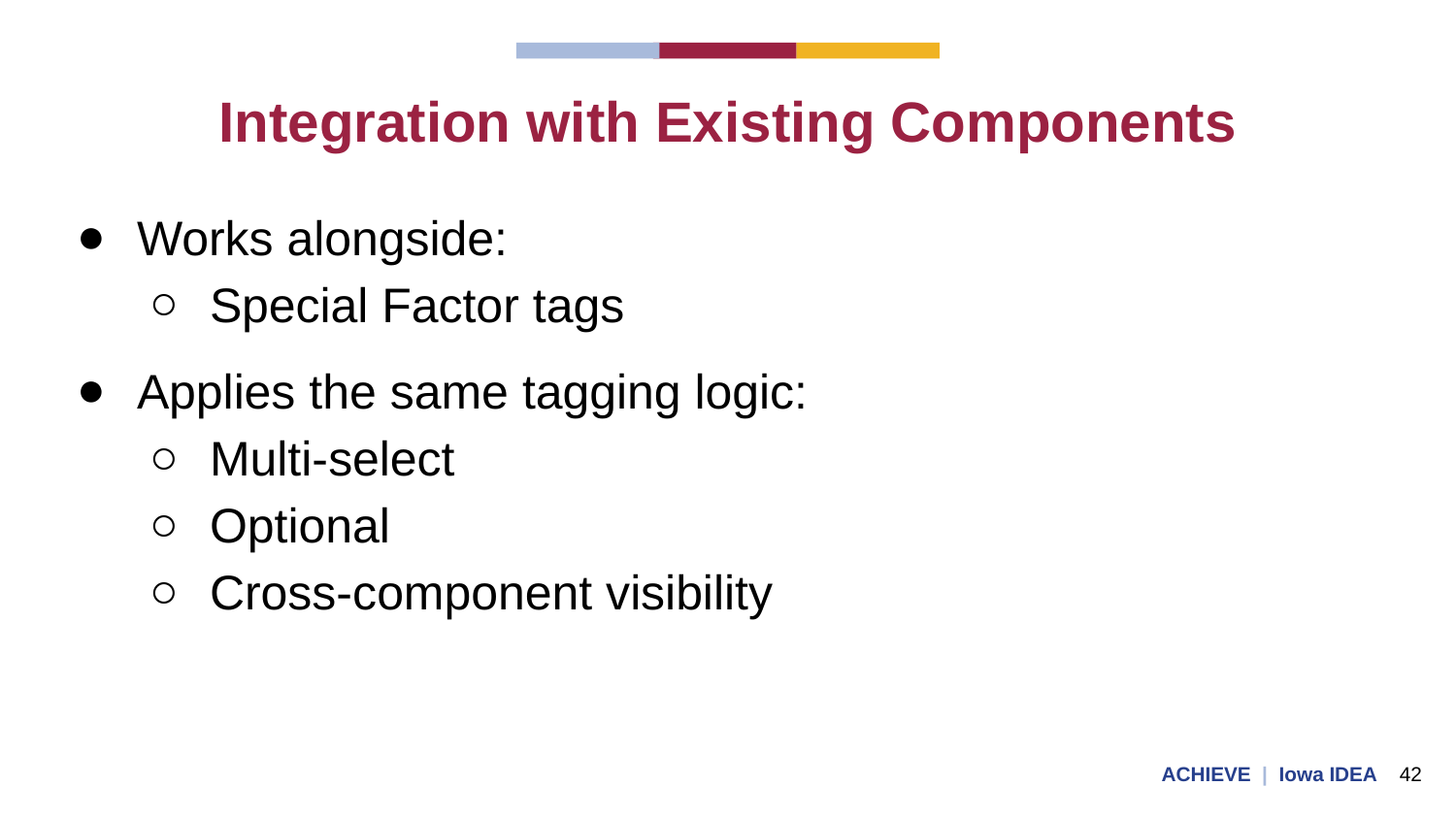

# Integration with Existing Components
Works alongside:
Special Factor tags
Applies the same tagging logic:
Multi-select
Optional
Cross-component visibility
ACHIEVE  |  Iowa IDEA    42